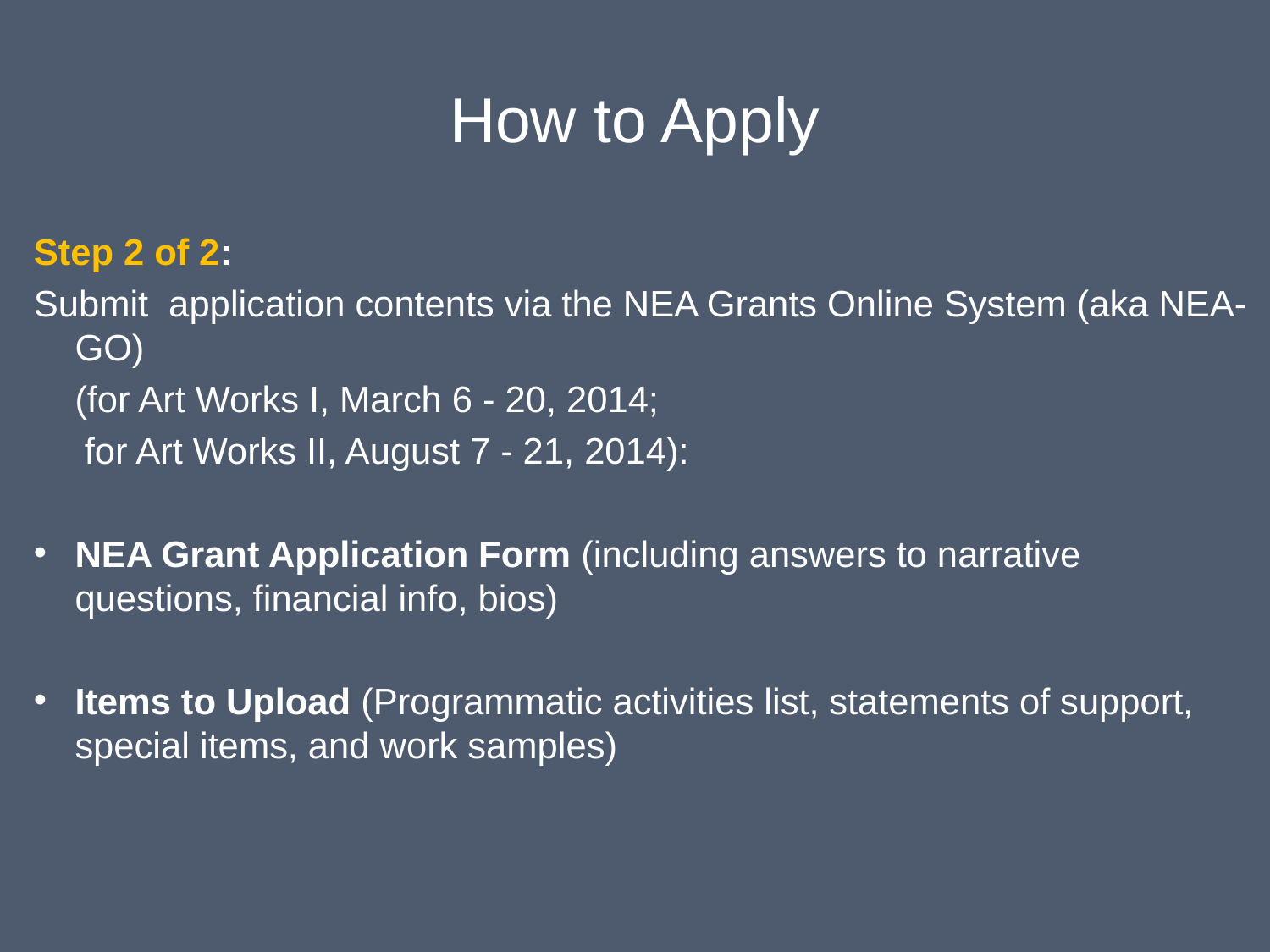

# How to Apply
Step 2 of 2:
Submit  application contents via the NEA Grants Online System (aka NEA-GO)
	(for Art Works I, March 6 - 20, 2014;
     for Art Works II, August 7 - 21, 2014):

NEA Grant Application Form (including answers to narrative questions, financial info, bios)

Items to Upload (Programmatic activities list, statements of support, special items, and work samples)